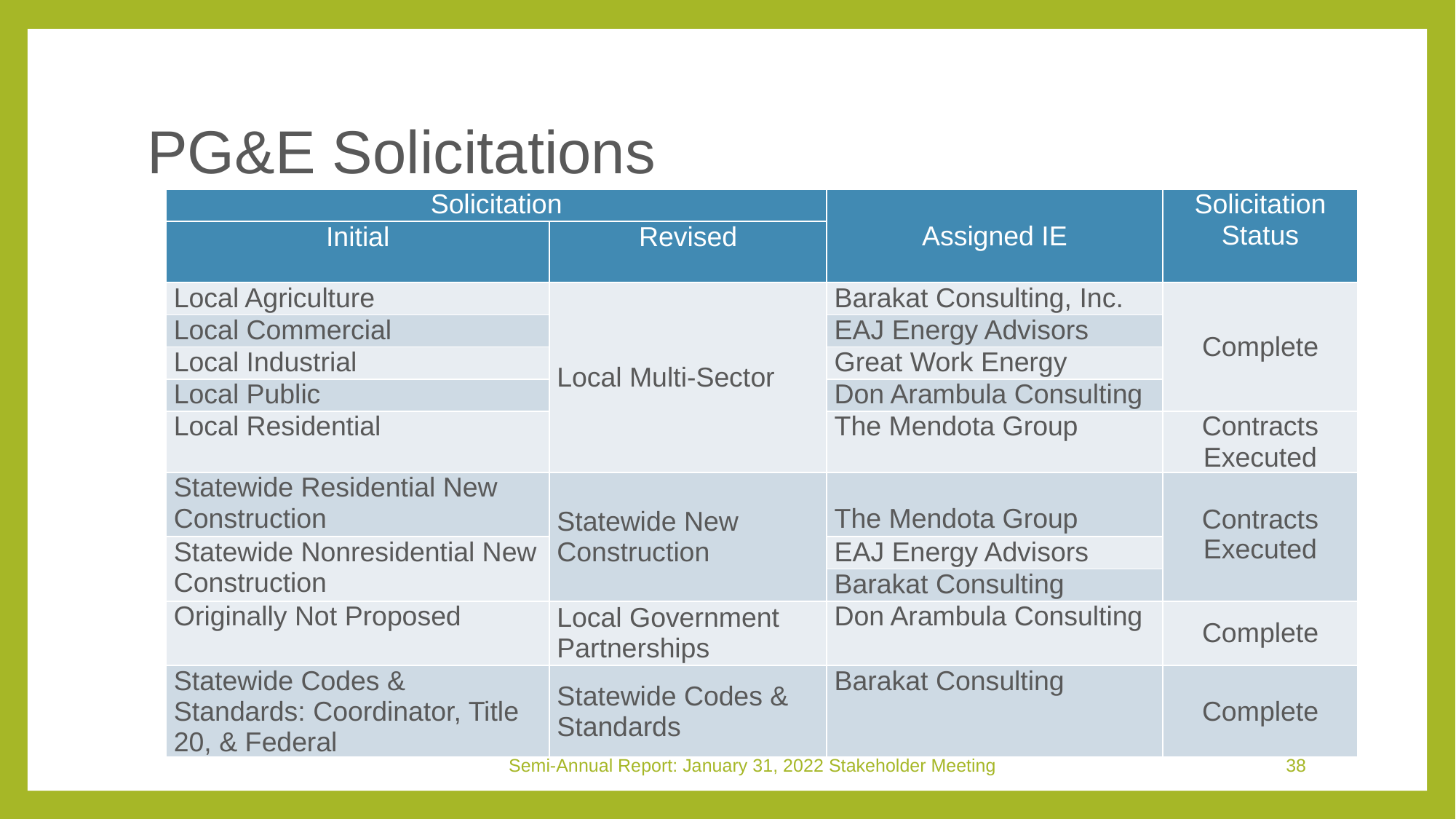

# PG&E Solicitations
| Solicitation |  | Assigned IE | Solicitation Status |
| --- | --- | --- | --- |
| Initial | Revised |  |  |
| Local Agriculture | Local Multi-Sector | Barakat Consulting, Inc. | Complete |
| Local Commercial |  | EAJ Energy Advisors |  |
| Local Industrial |  | Great Work Energy |  |
| Local Public |  | Don Arambula Consulting |  |
| Local Residential |  | The Mendota Group | Contracts Executed |
| Statewide Residential New Construction | Statewide New Construction | The Mendota Group | Contracts Executed |
| Statewide Nonresidential New Construction |  | EAJ Energy Advisors |  |
|  |  | Barakat Consulting |  |
| Originally Not Proposed | Local Government Partnerships | Don Arambula Consulting | Complete |
| Statewide Codes & Standards: Coordinator, Title 20, & Federal | Statewide Codes & Standards | Barakat Consulting | Complete |

Semi-Annual Report: January 31, 2022 Stakeholder Meeting

38